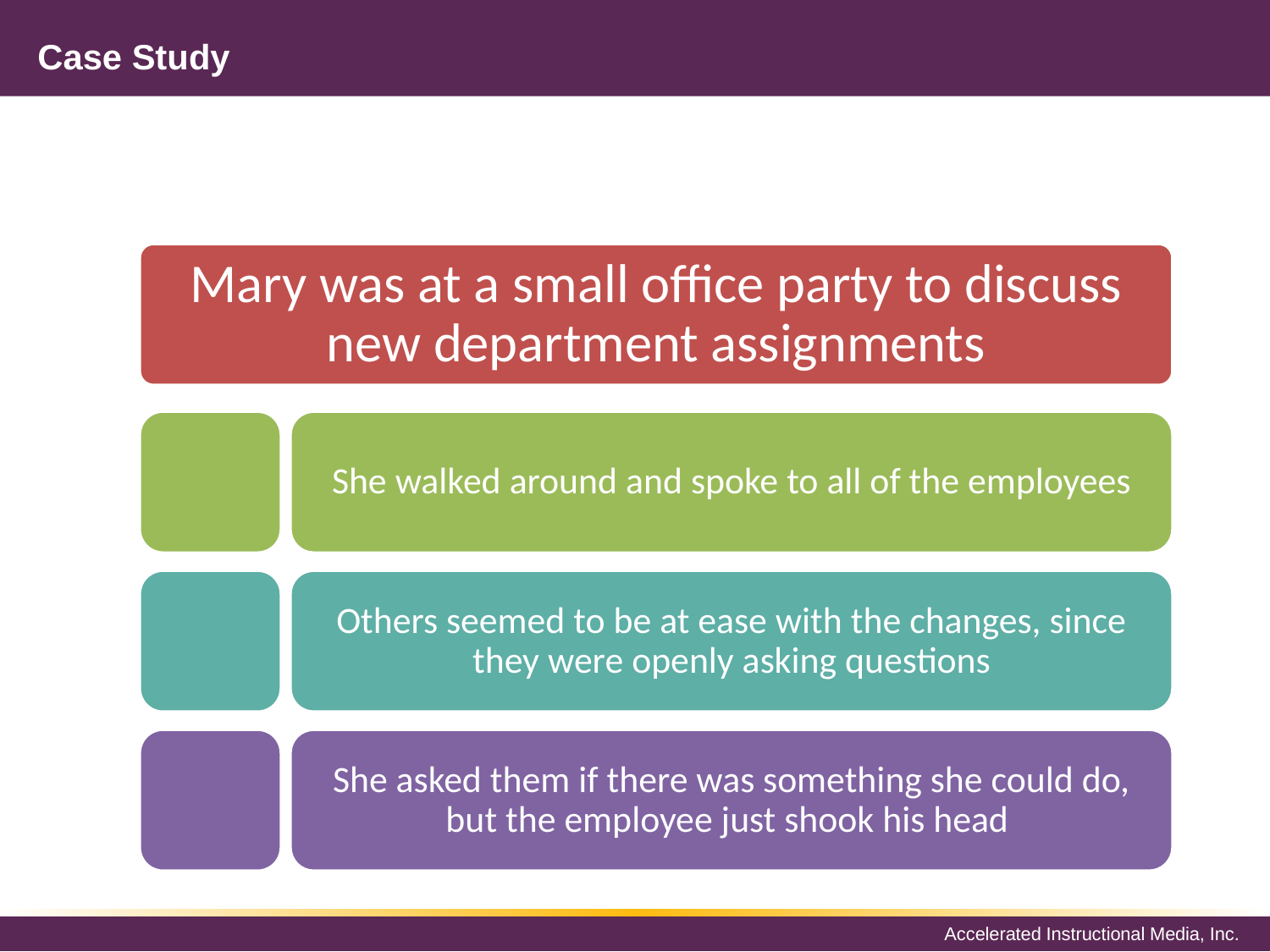

# Case Study

Mary was at a small office party to discuss new department assignments

She walked around and spoke to all of the employees

Others seemed to be at ease with the changes, since they were openly asking questions

She asked them if there was something she could do, but the employee just shook his head